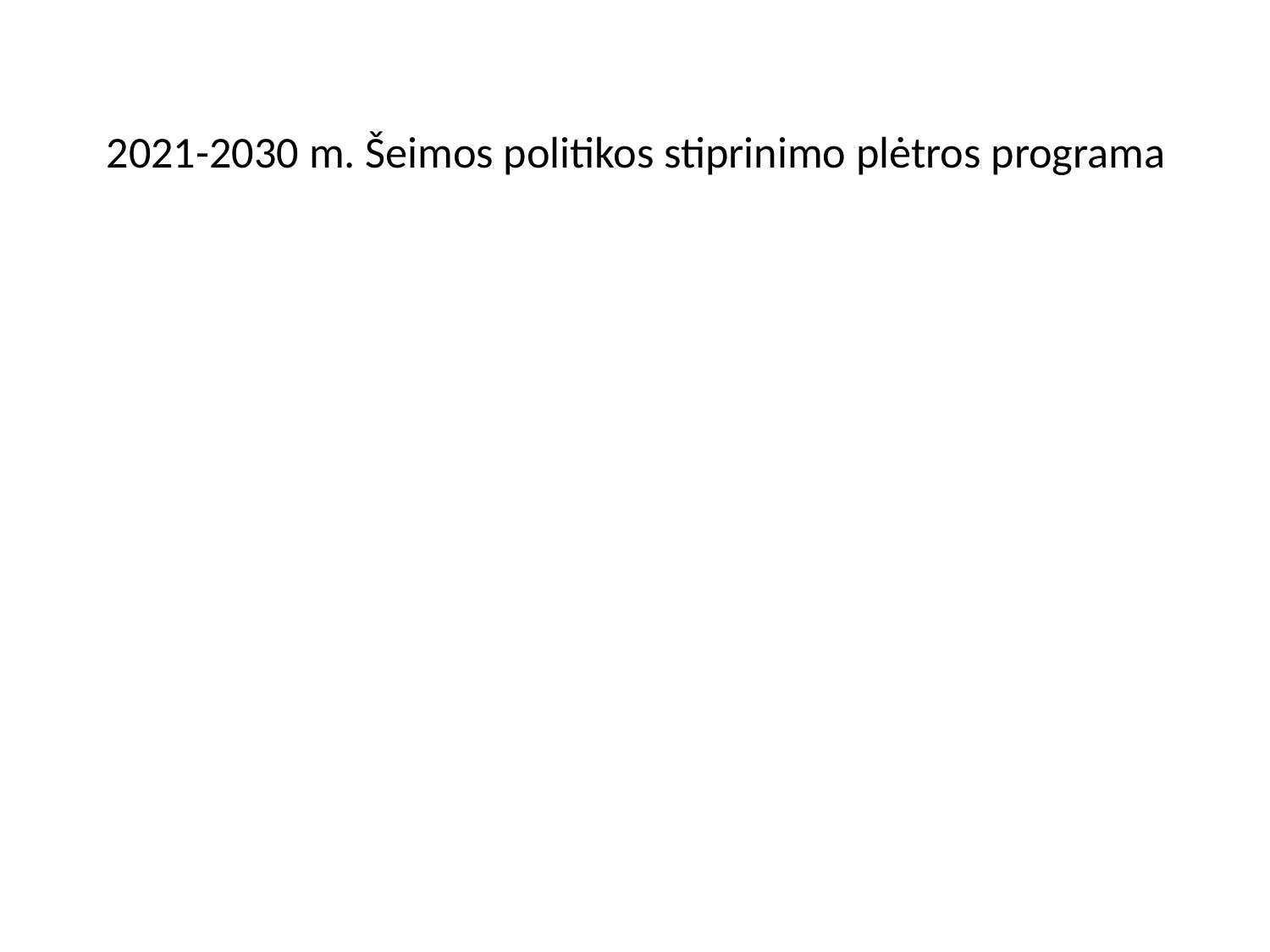

# 2021-2030 m. Šeimos politikos stiprinimo plėtros programa